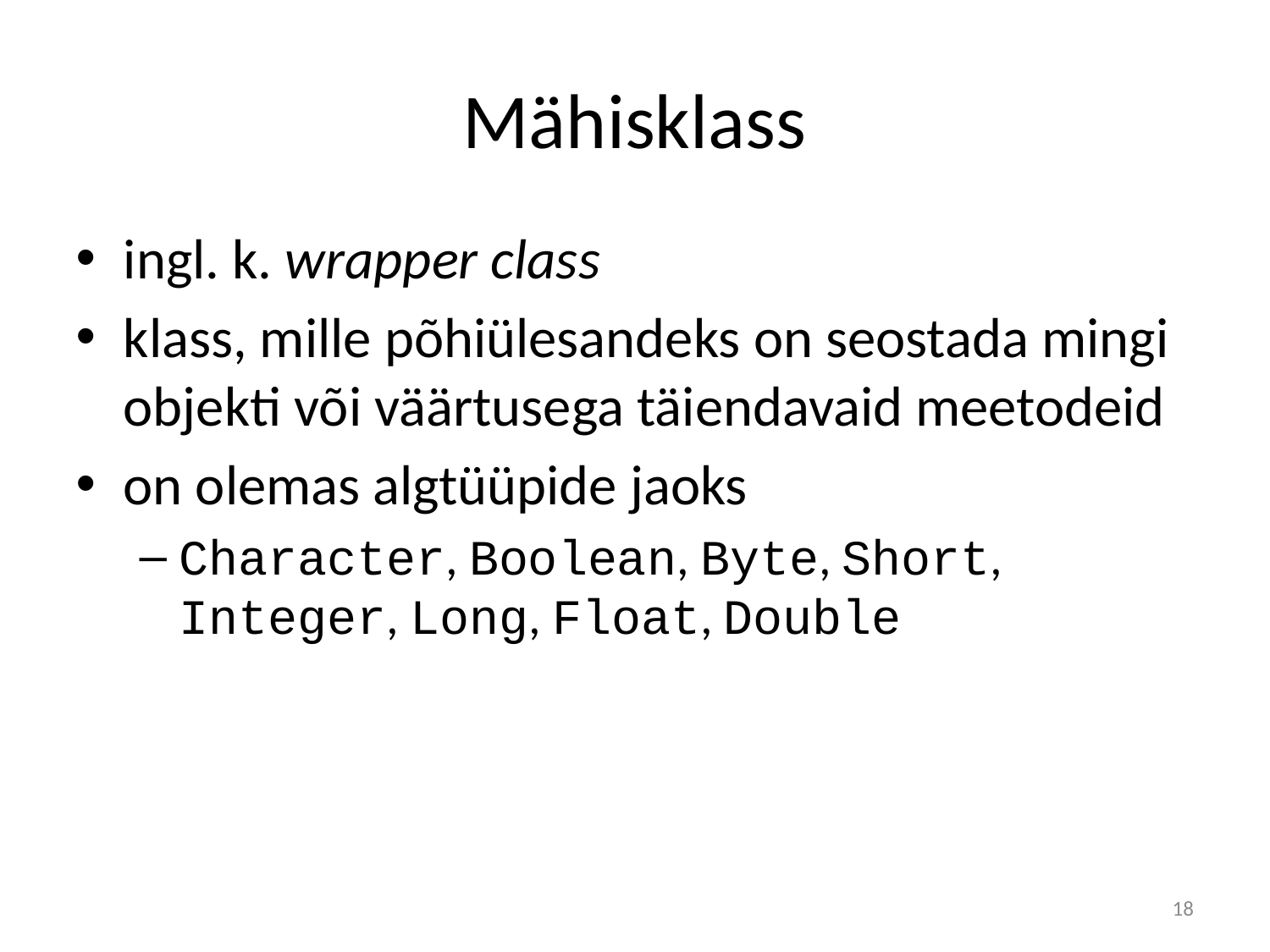

# Mähisklass
ingl. k. wrapper class
klass, mille põhiülesandeks on seostada mingi objekti või väärtusega täiendavaid meetodeid
on olemas algtüüpide jaoks
Character, Boolean, Byte, Short, Integer, Long, Float, Double
18